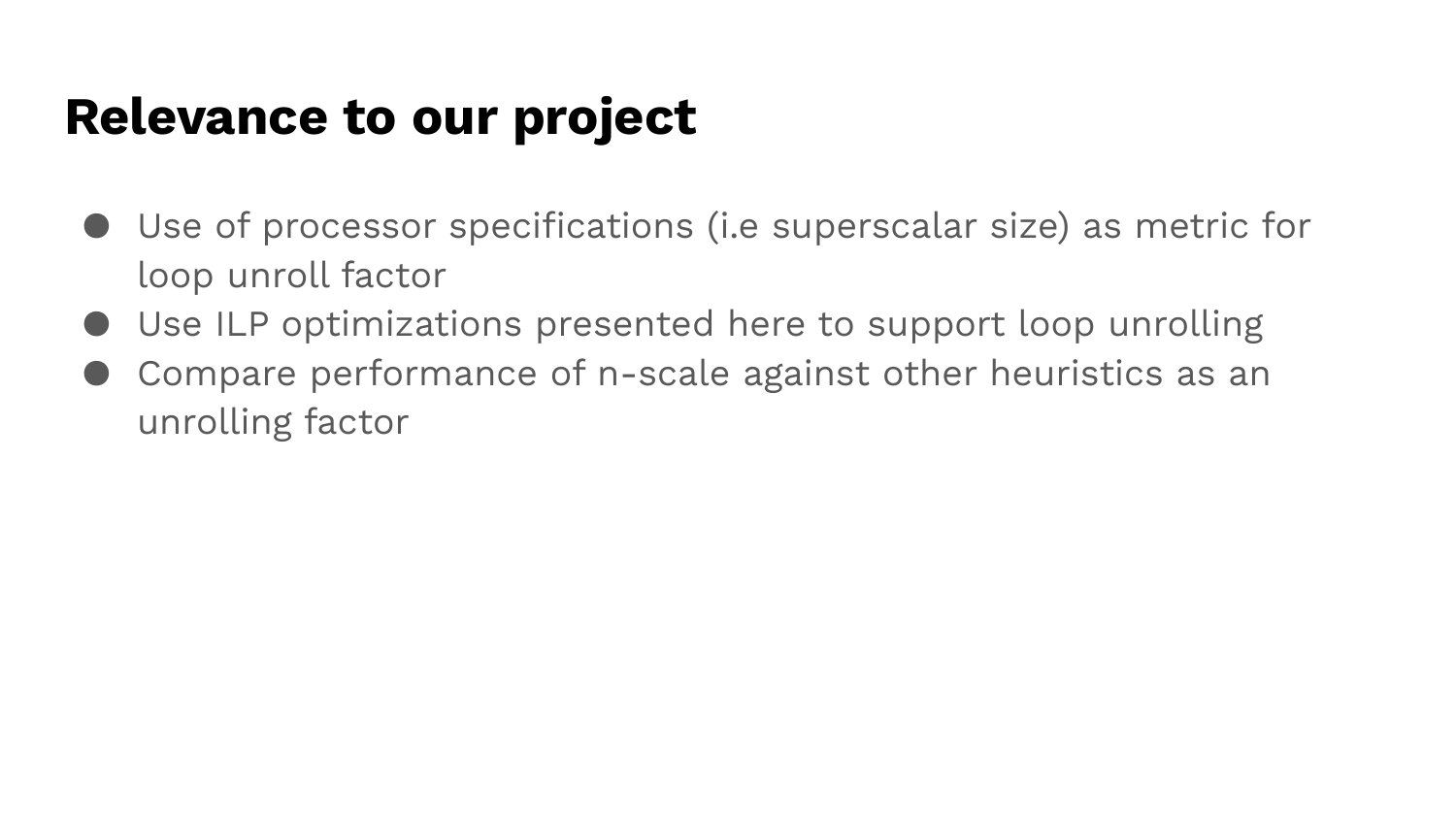

# Relevance to our project
Use of processor specifications (i.e superscalar size) as metric for loop unroll factor
Use ILP optimizations presented here to support loop unrolling
Compare performance of n-scale against other heuristics as an unrolling factor